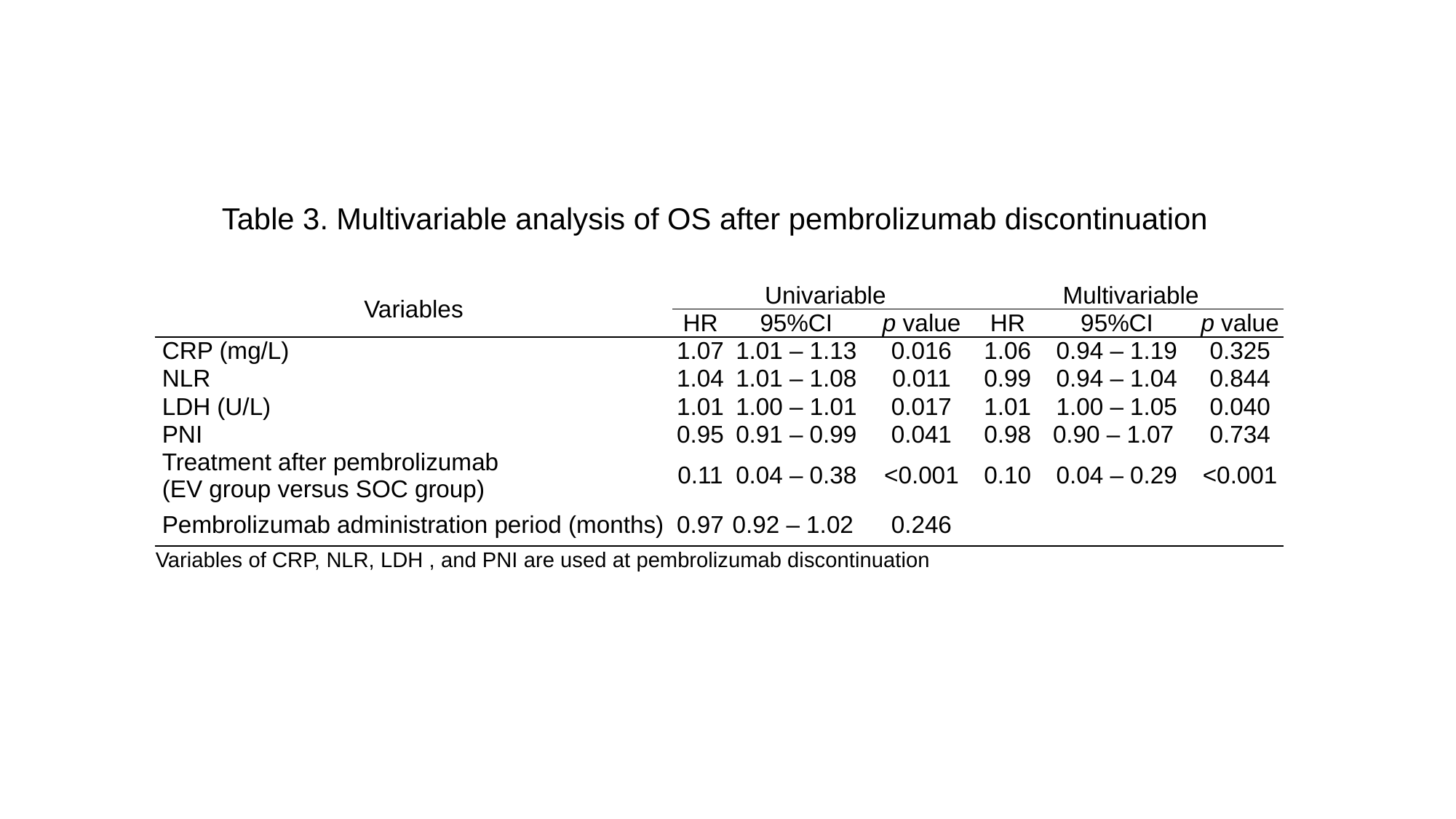

Table 3. Multivariable analysis of OS after pembrolizumab discontinuation
| Variables | Univariable |  |  | Multivariable |  |  |
| --- | --- | --- | --- | --- | --- | --- |
|  | HR | 95%CI | p value | HR | 95%CI | p value |
| CRP (mg/L) | 1.07 | 1.01 – 1.13 | 0.016 | 1.06 | 0.94 – 1.19 | 0.325 |
| NLR | 1.04 | 1.01 – 1.08 | 0.011 | 0.99 | 0.94 – 1.04 | 0.844 |
| LDH (U/L) | 1.01 | 1.00 – 1.01 | 0.017 | 1.01 | 1.00 – 1.05 | 0.040 |
| PNI | 0.95 | 0.91 – 0.99 | 0.041 | 0.98 | 0.90 – 1.07 | 0.734 |
| Treatment after pembrolizumab (EV group versus SOC group) | 0.11 | 0.04 – 0.38 | <0.001 | 0.10 | 0.04 – 0.29 | <0.001 |
| Pembrolizumab administration period (months) | 0.97 | 0.92 – 1.02 | 0.246 |  |  |  |
| Variables of CRP, NLR, LDH , and PNI are used at pembrolizumab discontinuation |  |  |  |  |  |  |